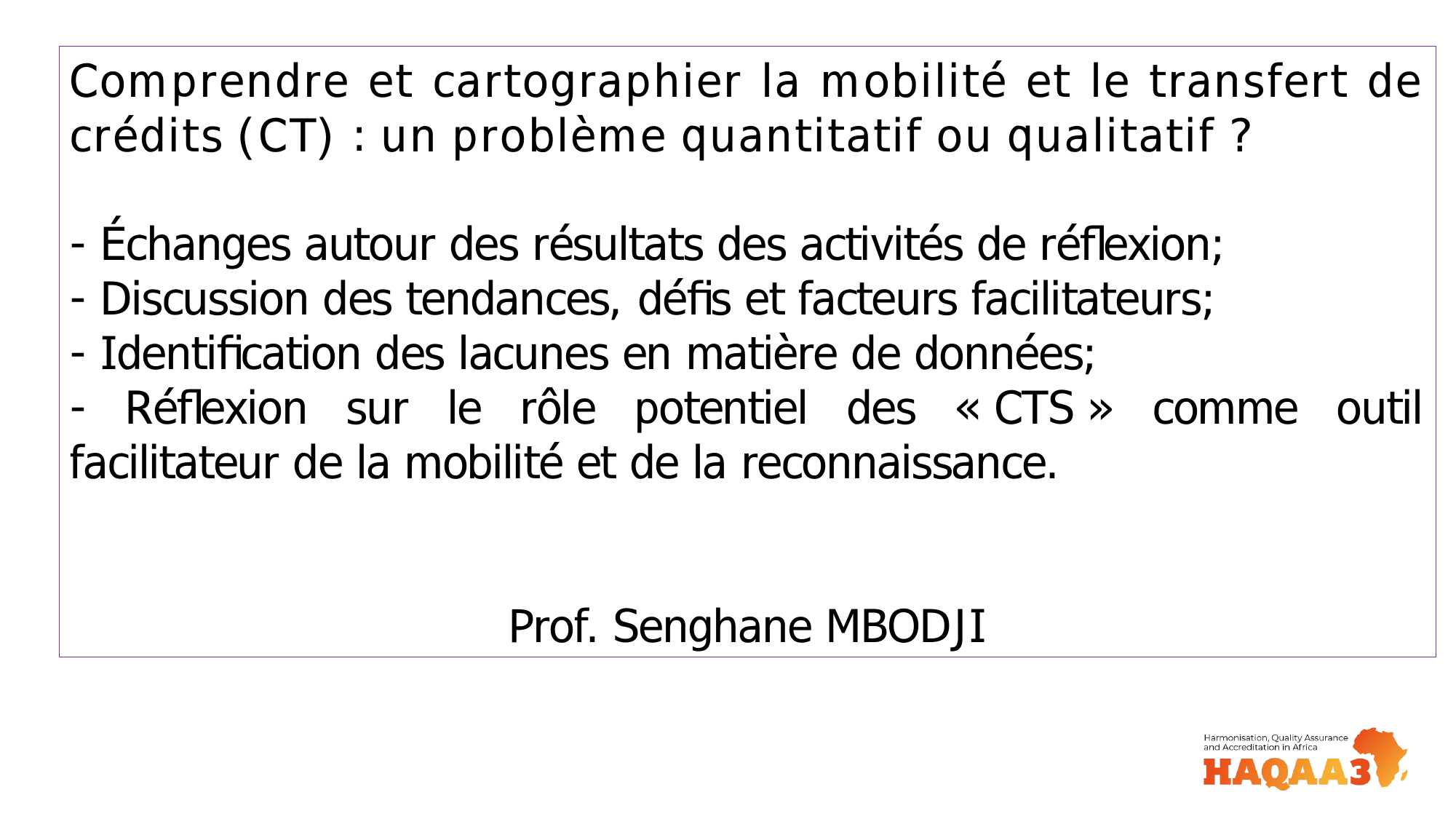

Comprendre et cartographier la mobilité et le transfert de crédits (CT) : un problème quantitatif ou qualitatif ?

- Échanges autour des résultats des activités de réflexion;
- Discussion des tendances, défis et facteurs facilitateurs;
- Identification des lacunes en matière de données;
- Réflexion sur le rôle potentiel des « CTS » comme outil facilitateur de la mobilité et de la reconnaissance.

Prof. Senghane MBODJI